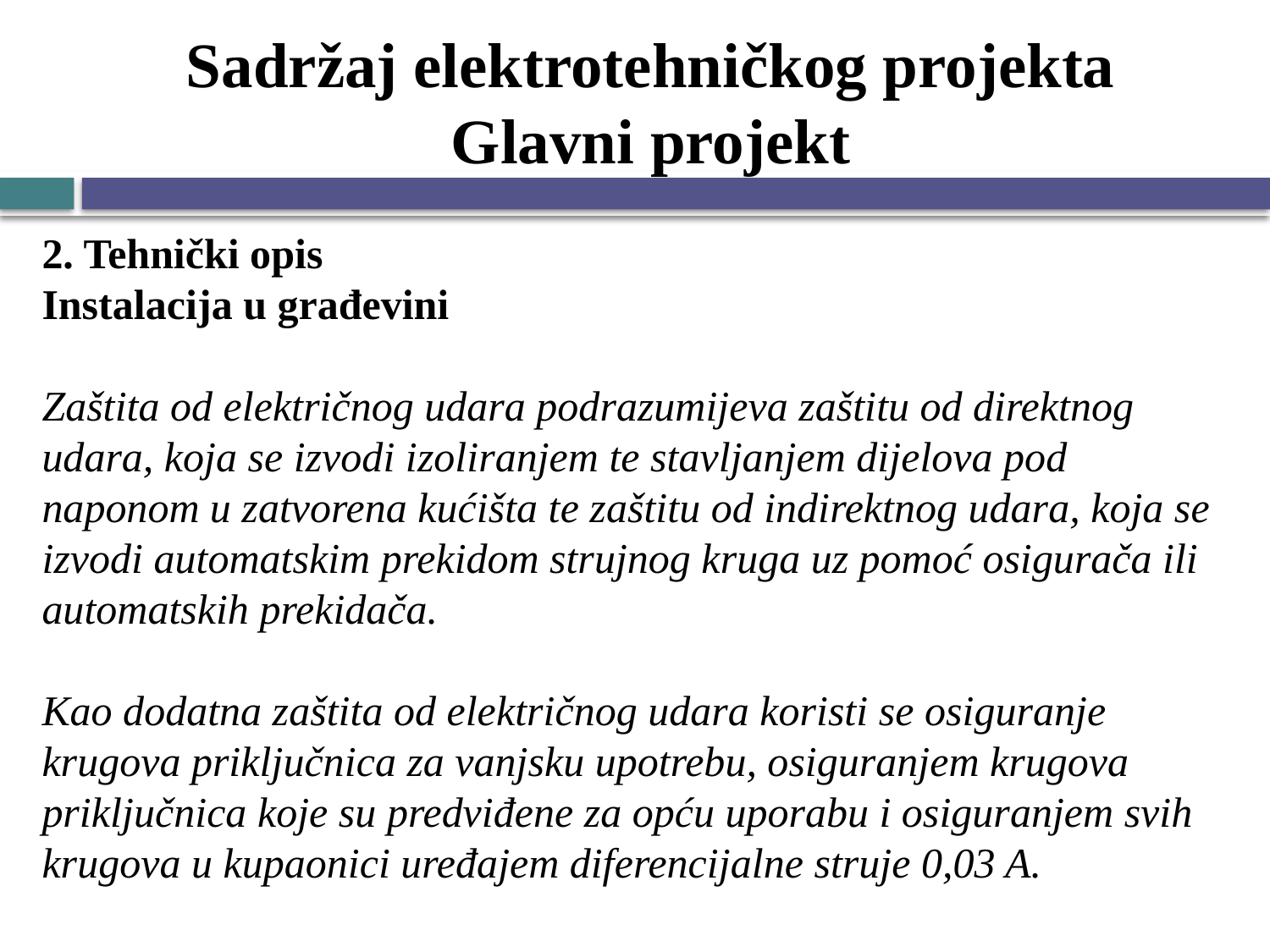

# Sadržaj elektrotehničkog projekta Glavni projekt

2. Tehnički opis
Instalacija u građevini

Zaštita od električnog udara podrazumijeva zaštitu od direktnog udara, koja se izvodi izoliranjem te stavljanjem dijelova pod naponom u zatvorena kućišta te zaštitu od indirektnog udara, koja se izvodi automatskim prekidom strujnog kruga uz pomoć osigurača ili automatskih prekidača.

Kao dodatna zaštita od električnog udara koristi se osiguranje krugova priključnica za vanjsku upotrebu, osiguranjem krugova priključnica koje su predviđene za opću uporabu i osiguranjem svih krugova u kupaonici uređajem diferencijalne struje 0,03 A.